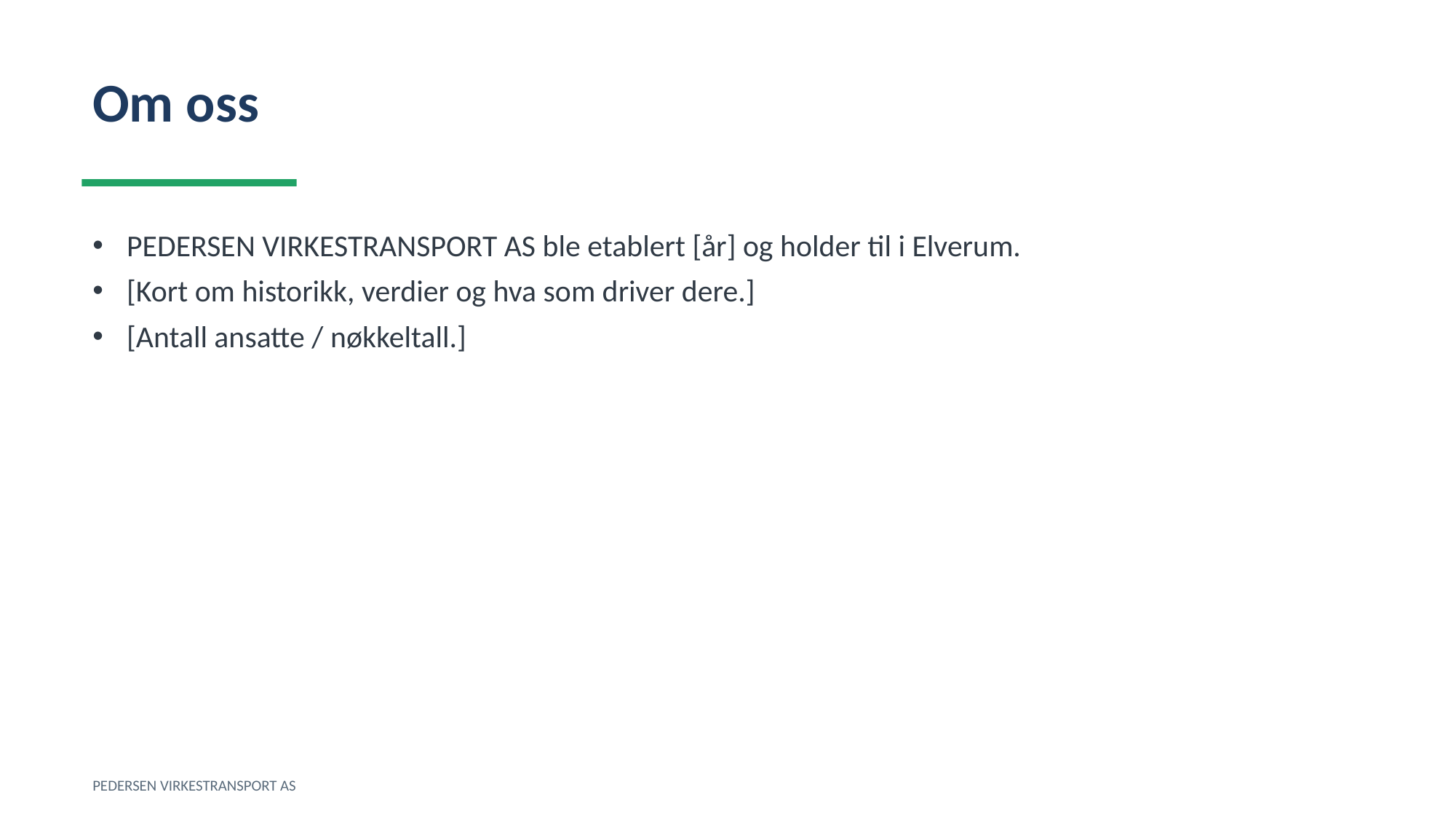

Om oss

PEDERSEN VIRKESTRANSPORT AS ble etablert [år] og holder til i Elverum.
[Kort om historikk, verdier og hva som driver dere.]
[Antall ansatte / nøkkeltall.]
PEDERSEN VIRKESTRANSPORT AS